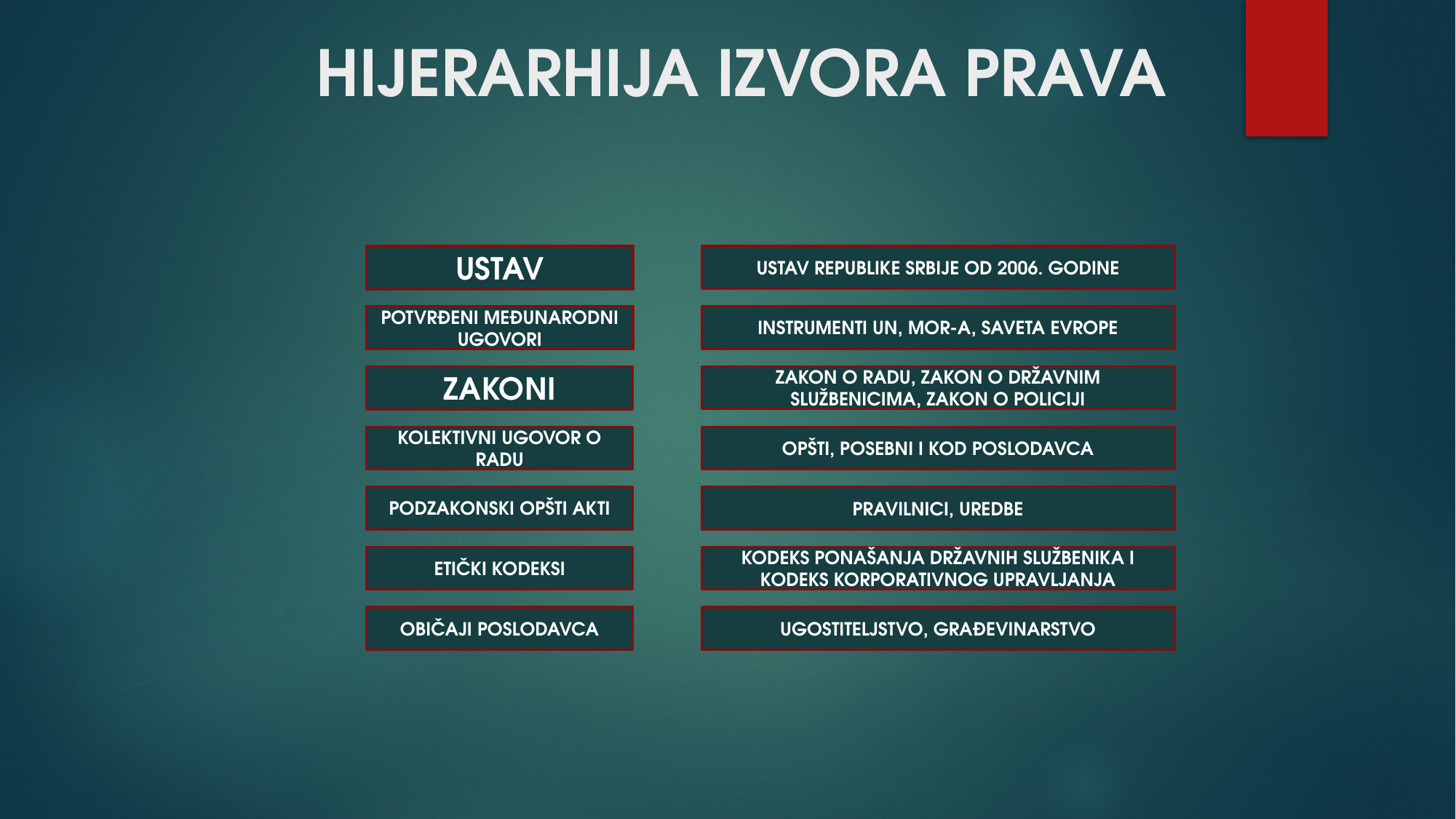

# HIJERARHIJA IZVORA PRAVA

USTAV REPUBLIKE SRBIJE OD 2006. GODINE
USTAV
INSTRUMENTI UN, MOR-A, SAVETA EVROPE
POTVRĐENI MEĐUNARODNI UGOVORI
ZAKONI
ZAKON O RADU, ZAKON O DRŽAVNIM SLUŽBENICIMA, ZAKON O POLICIJI
KOLEKTIVNI UGOVOR O RADU
OPŠTI, POSEBNI I KOD POSLODAVCA
PODZAKONSKI OPŠTI AKTI
PRAVILNICI, UREDBE
ETIČKI KODEKSI
KODEKS PONAŠANJA DRŽAVNIH SLUŽBENIKA I KODEKS KORPORATIVNOG UPRAVLJANJA
OBIČAJI POSLODAVCA
UGOSTITELJSTVO, GRAĐEVINARSTVO